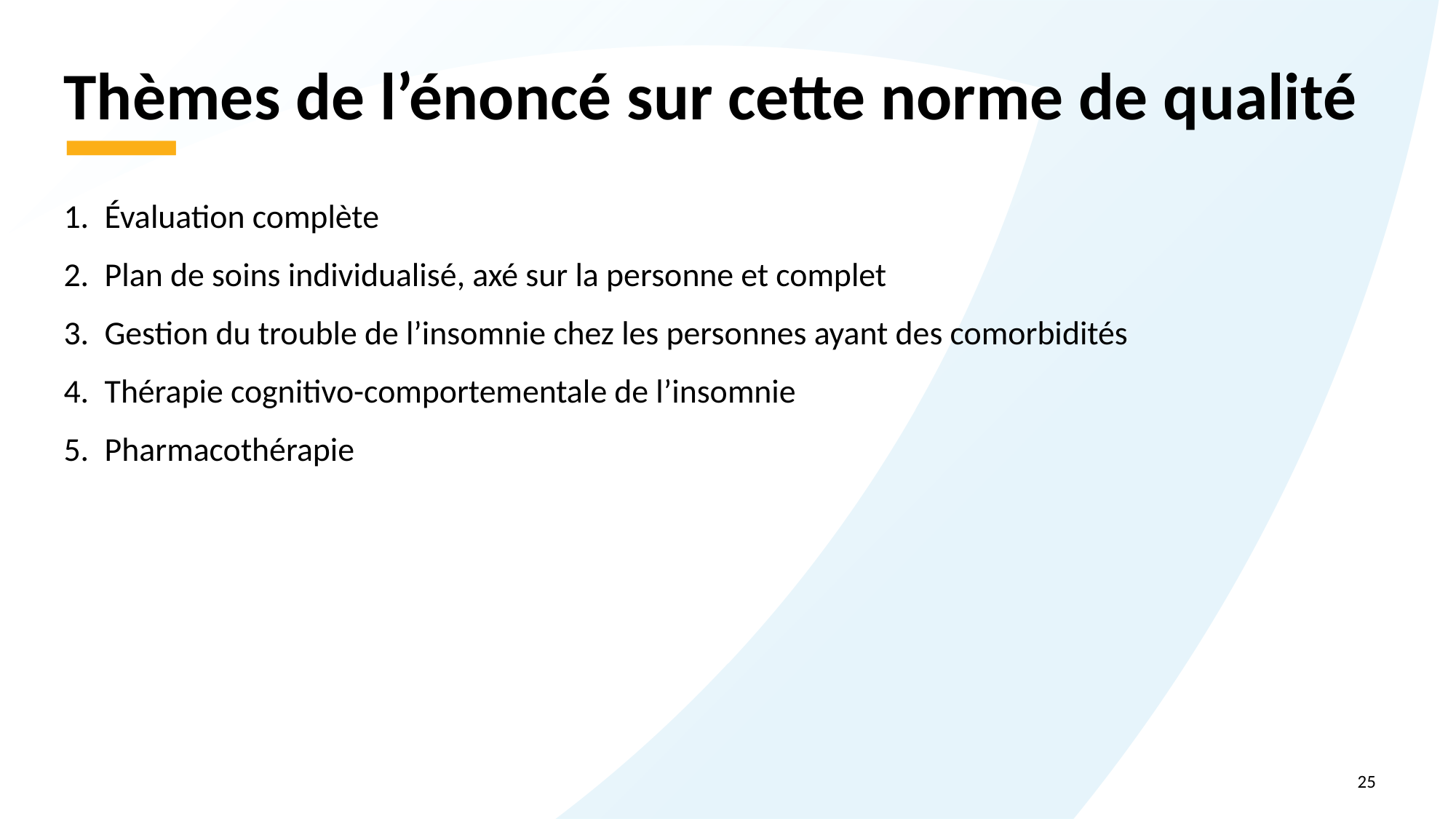

# Thèmes de l’énoncé sur cette norme de qualité
Évaluation complète
Plan de soins individualisé, axé sur la personne et complet
Gestion du trouble de l’insomnie chez les personnes ayant des comorbidités
Thérapie cognitivo-comportementale de l’insomnie
Pharmacothérapie
25